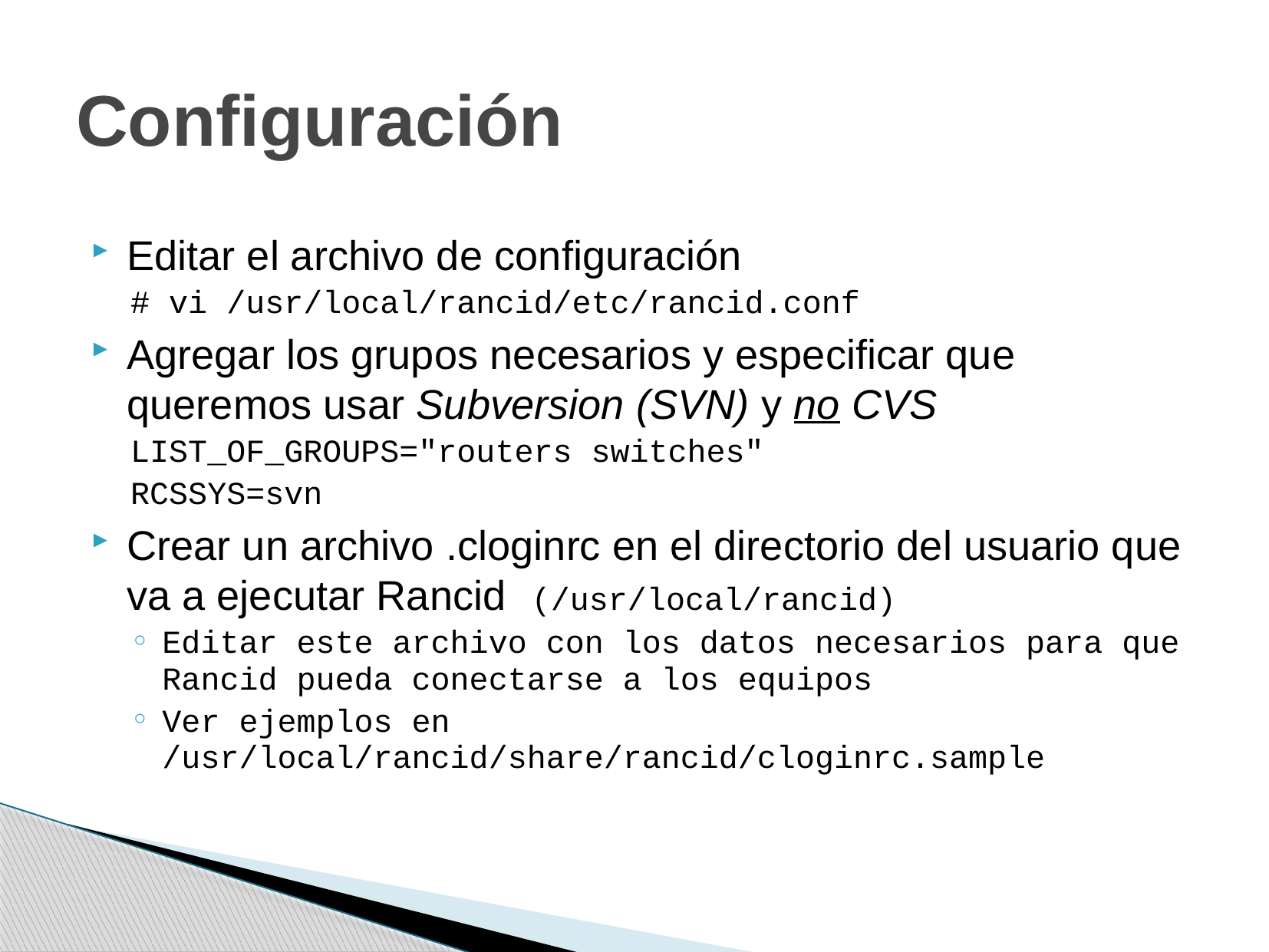

# Configuración
Editar el archivo de configuración
# vi /usr/local/rancid/etc/rancid.conf
Agregar los grupos necesarios y especificar que queremos usar Subversion (SVN) y no CVS
LIST_OF_GROUPS="routers switches"
RCSSYS=svn
Crear un archivo .cloginrc en el directorio del usuario que va a ejecutar Rancid (/usr/local/rancid)
Editar este archivo con los datos necesarios para que Rancid pueda conectarse a los equipos
Ver ejemplos en /usr/local/rancid/share/rancid/cloginrc.sample